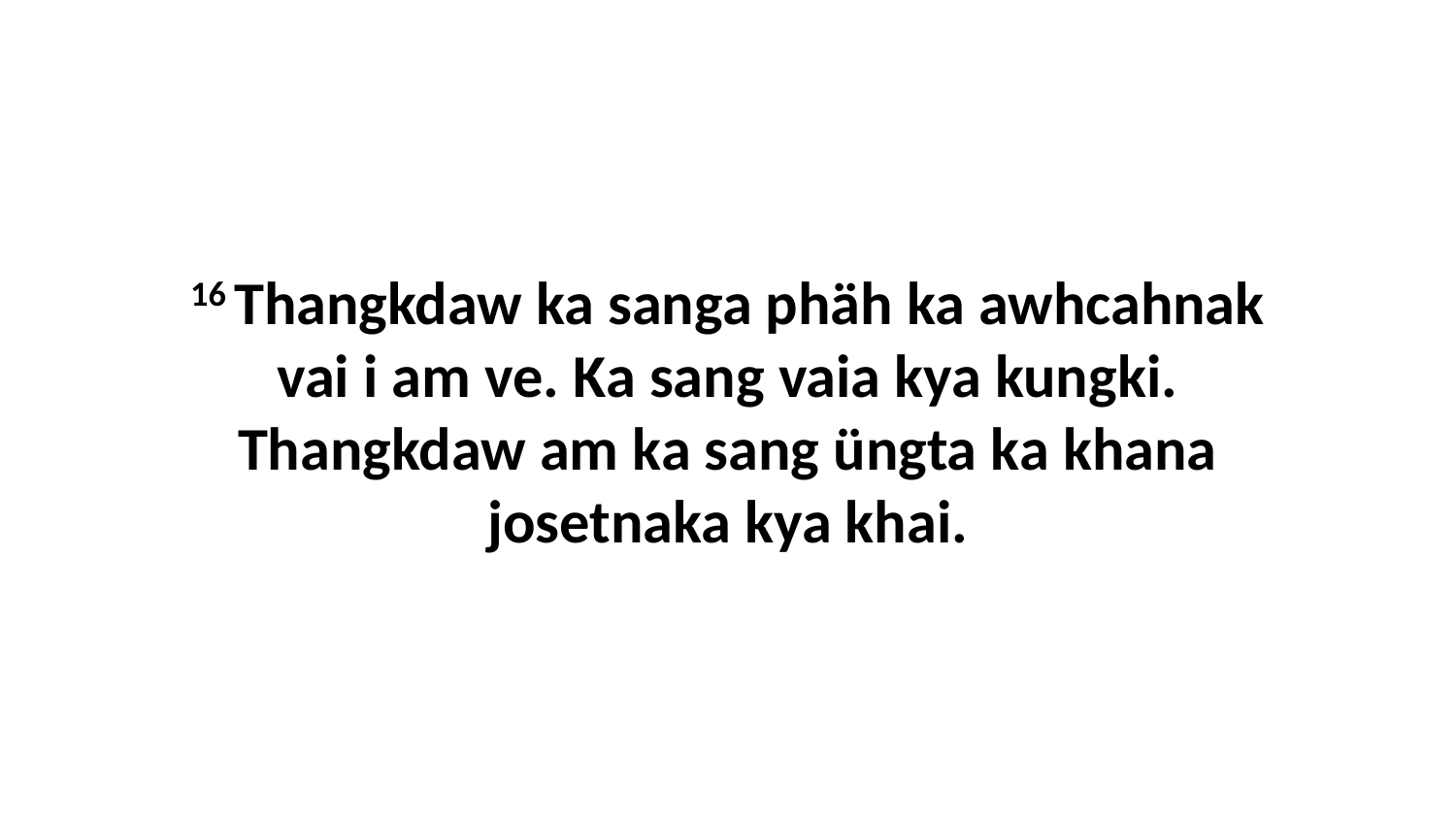

16 Thangkdaw ka sanga phäh ka awhcahnak vai i am ve. Ka sang vaia kya kungki. Thangkdaw am ka sang üngta ka khana josetnaka kya khai.